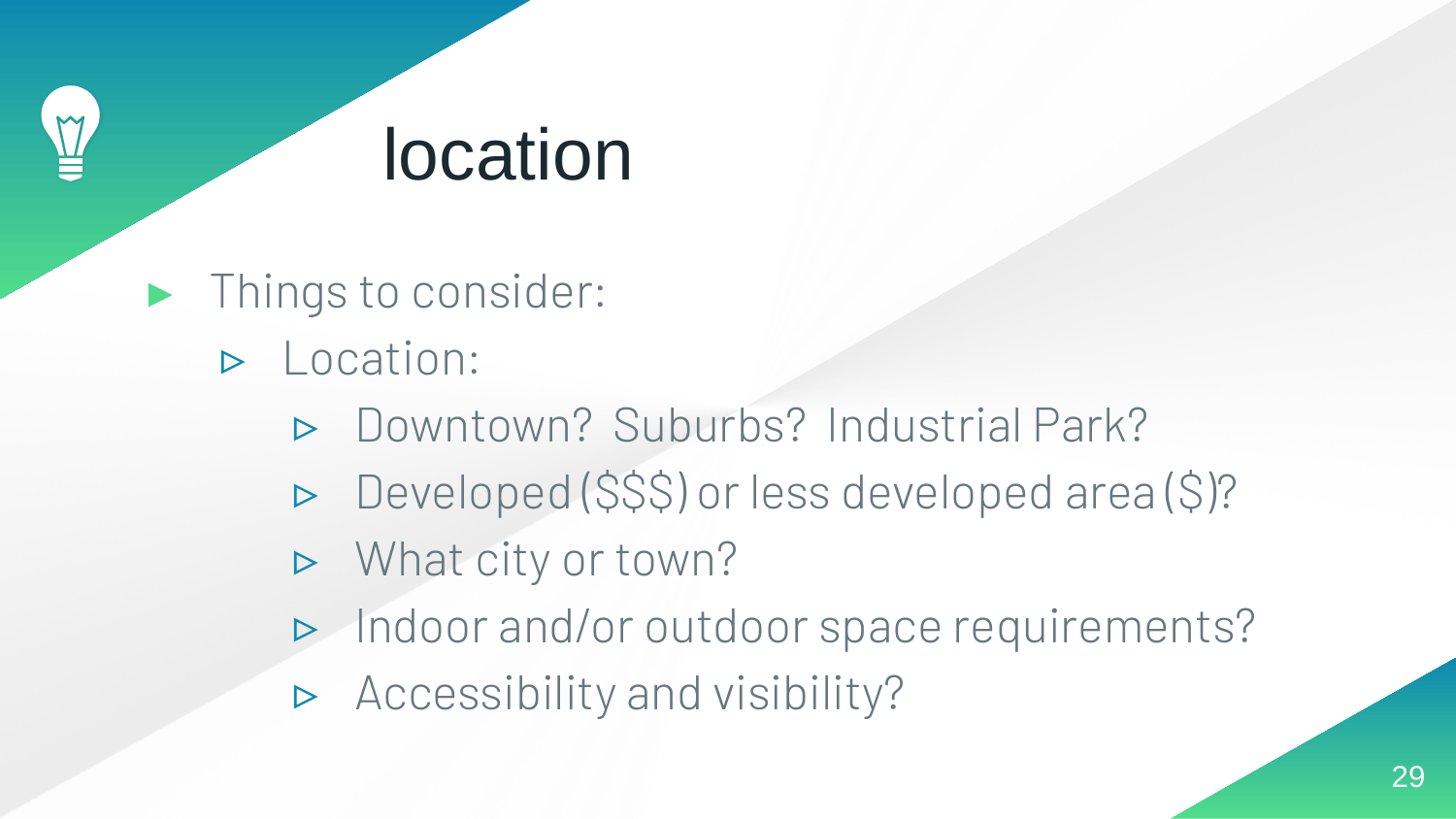

# location
Things to consider:
Location:
Downtown?  Suburbs?  Industrial Park?
Developed ($$$) or less developed area ($)?
What city or town?
Indoor and/or outdoor space requirements?
Accessibility and visibility?

29